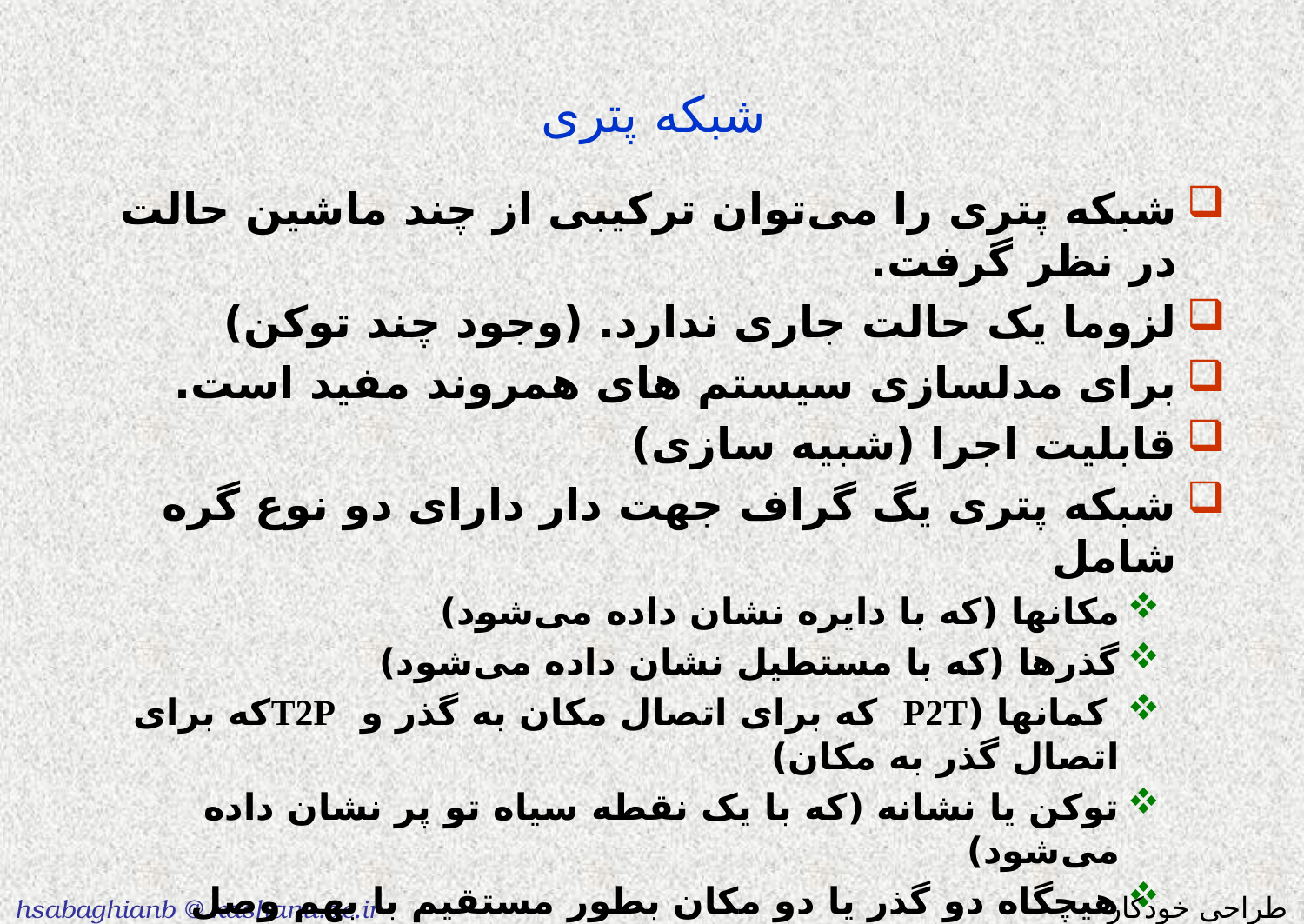

# شبکه پتری
شبکه پتری را می‌توان ترکیبی از چند ماشین حالت در نظر گرفت.
لزوما یک حالت جاری ندارد. (وجود چند توکن)
برای مدلسازی سیستم های همروند مفید است.
قابلیت اجرا (شبیه سازی)
شبکه پتری یگ گراف جهت دار دارای دو نوع گره شامل
مکانها (که با دایره نشان داده می‌شود)
گذرها (که با مستطیل نشان داده می‌شود)
 کمانها (P2T  که برای اتصال مکان به گذر و  T2Pکه برای اتصال گذر به مکان)
توکن یا نشانه (که با یک نقطه سیاه تو پر نشان داده می‌شود)
هیچگاه دو گذر یا دو مکان بطور مستقیم با بهم وصل نمی‌شوند.